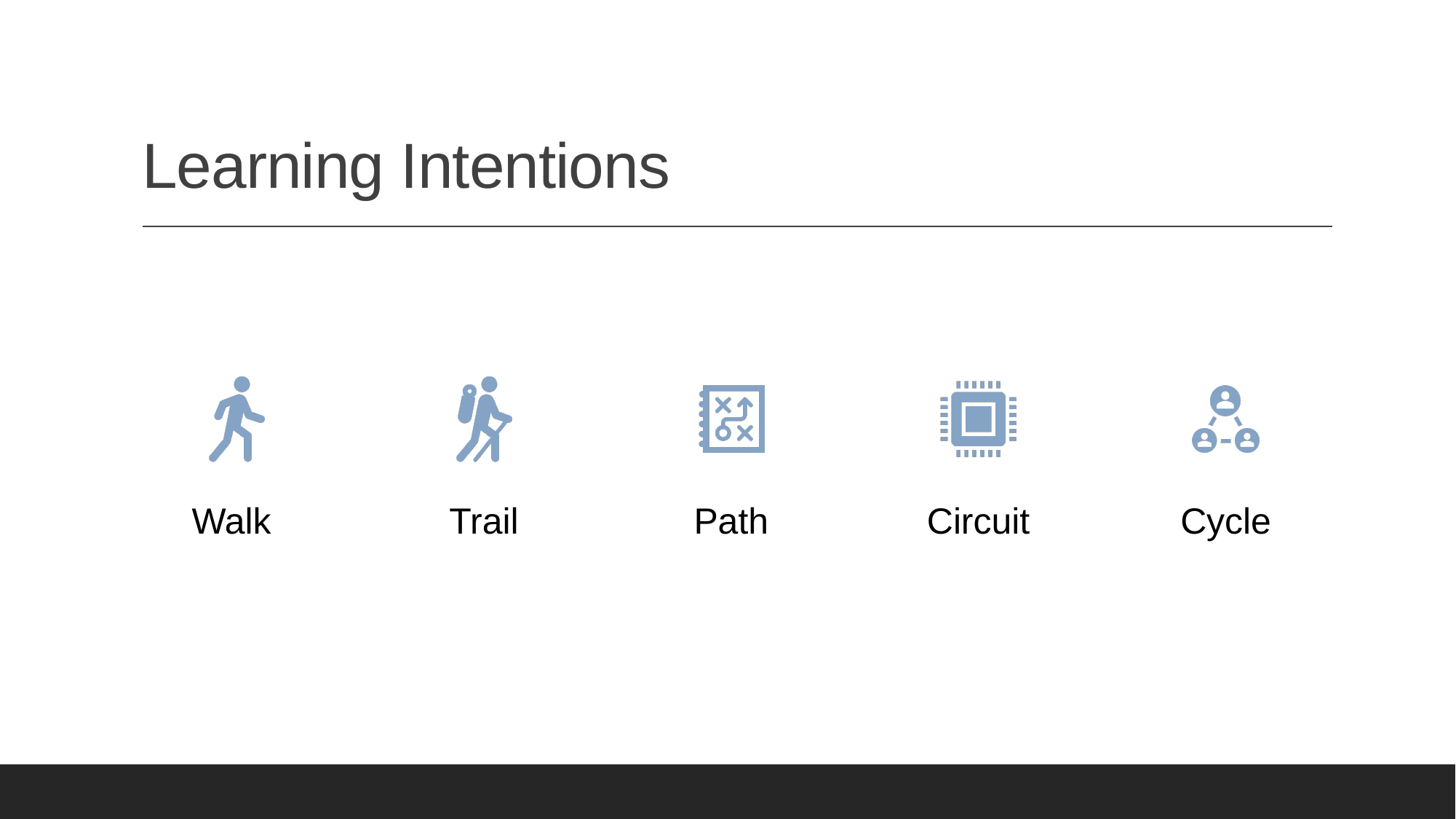

# Learning Intentions
Walk
Trail
Path
Circuit
Cycle